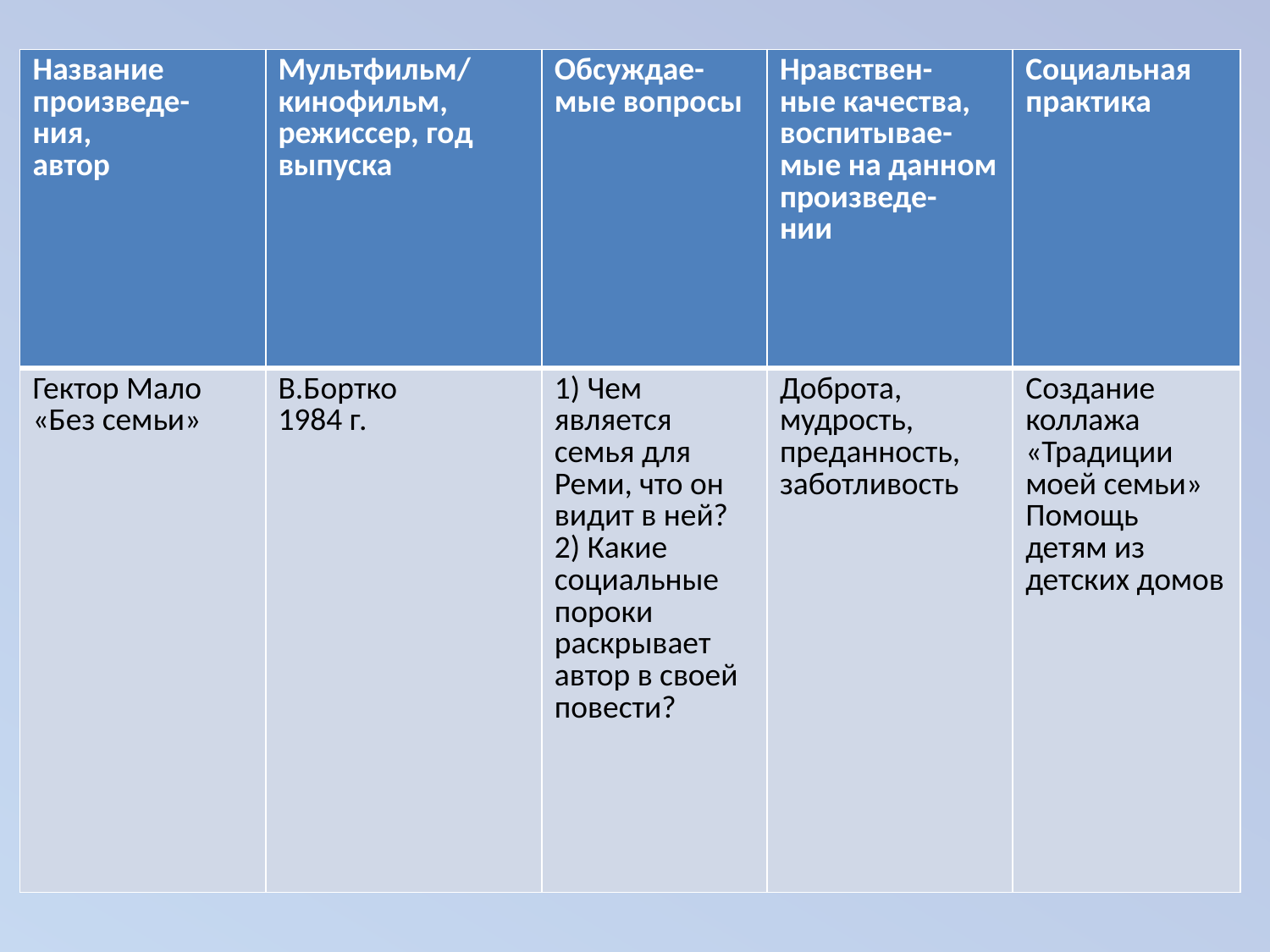

#
| Название произведе- ния, автор | Мультфильм/ кинофильм, режиссер, год выпуска | Обсуждае- мые вопросы | Нравствен- ные качества, воспитывае- мые на данном произведе- нии | Социальная практика |
| --- | --- | --- | --- | --- |
| Гектор Мало «Без семьи» | В.Бортко 1984 г. | 1) Чем является семья для Реми, что он видит в ней? 2) Какие социальные пороки раскрывает автор в своей повести? | Доброта, мудрость, преданность, заботливость | Создание коллажа «Традиции моей семьи» Помощь детям из детских домов |